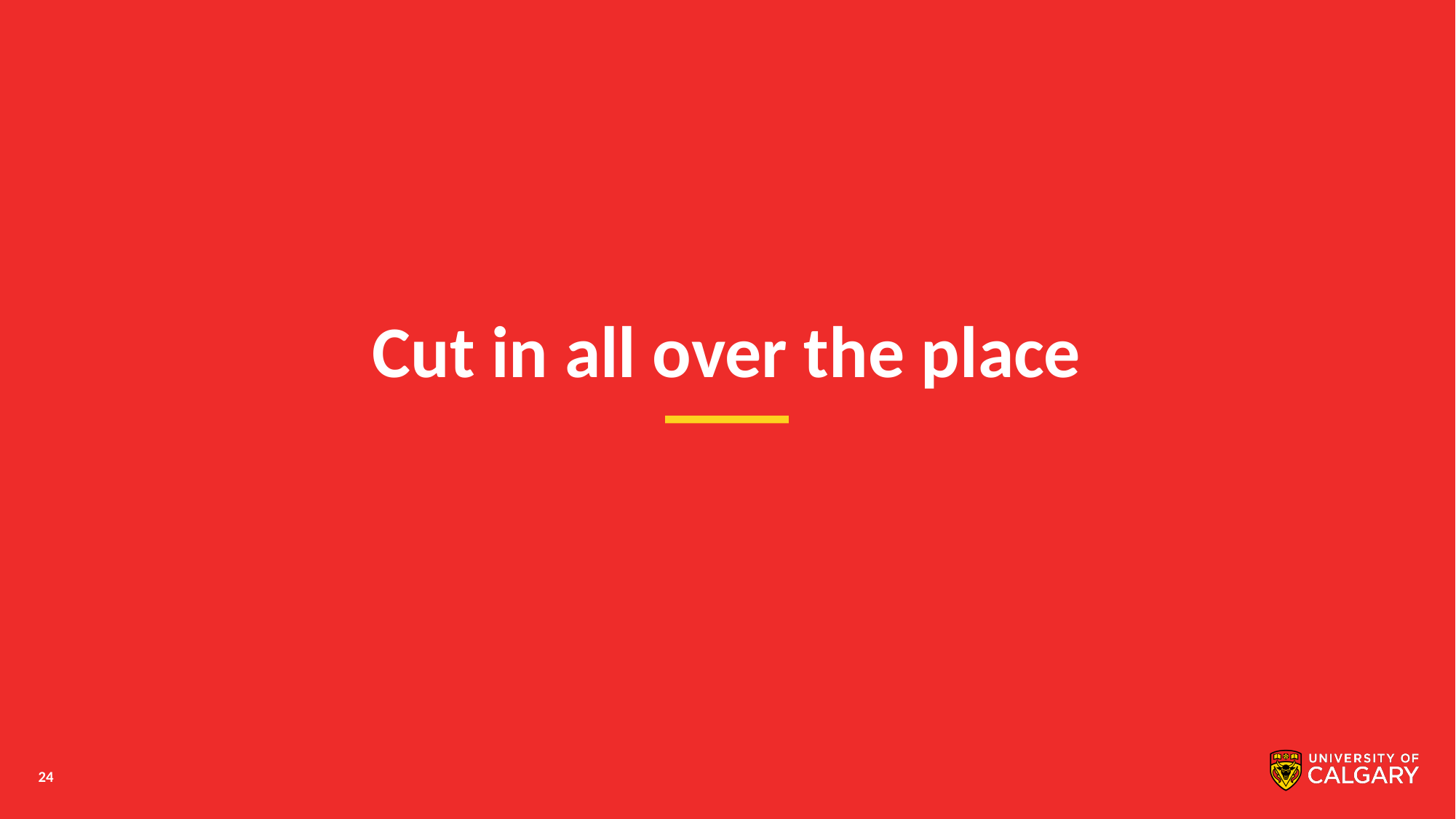

# Cut in all over the place